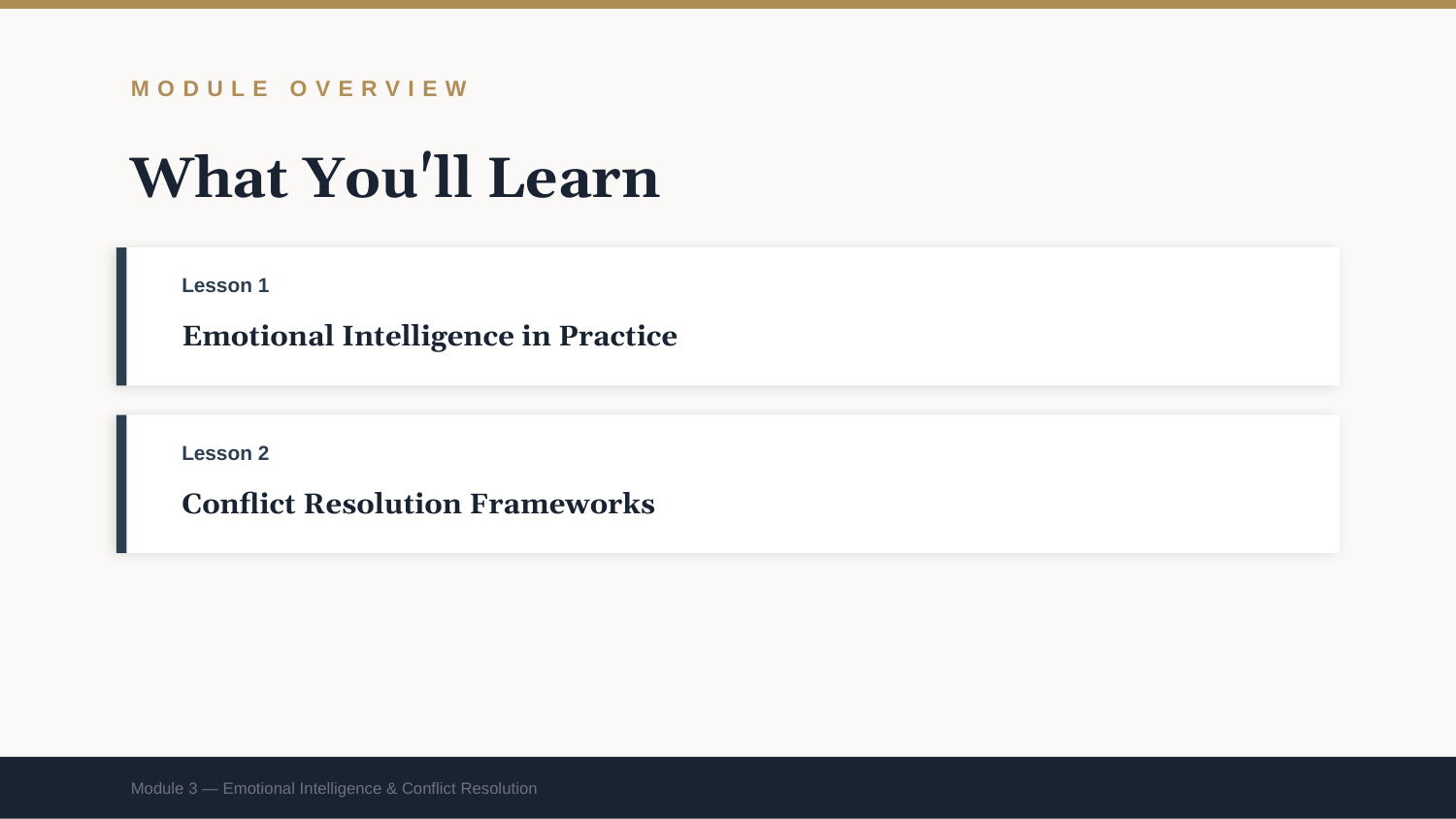

MODULE OVERVIEW
What You'll Learn

Lesson 1
Emotional Intelligence in Practice

Lesson 2
Conflict Resolution Frameworks

Module 3 — Emotional Intelligence & Conflict Resolution